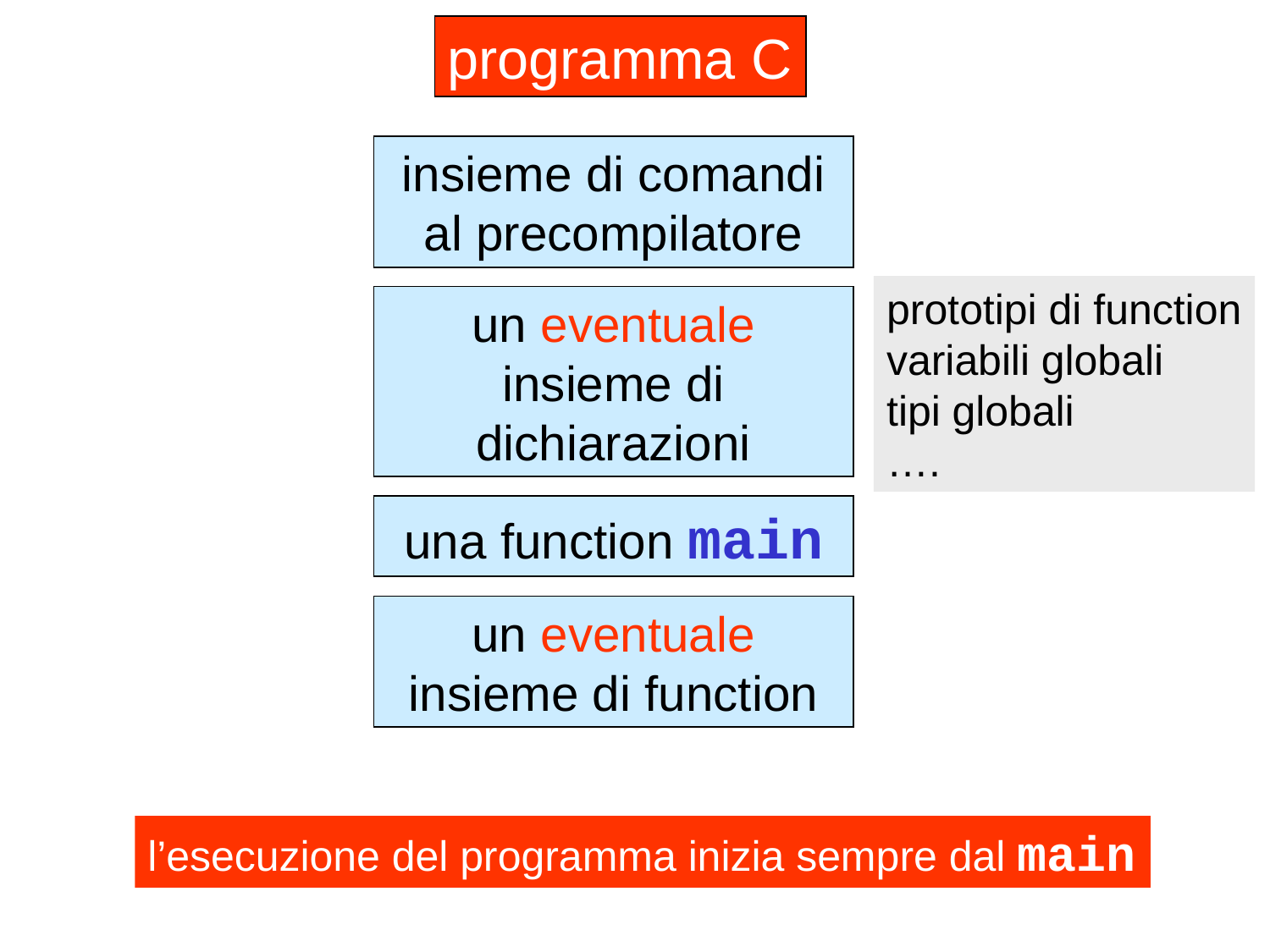

programma C
insieme di comandi al precompilatore
prototipi di function
variabili globali
tipi globali
….
un eventuale insieme di dichiarazioni
una function main
un eventuale insieme di function
l’esecuzione del programma inizia sempre dal main